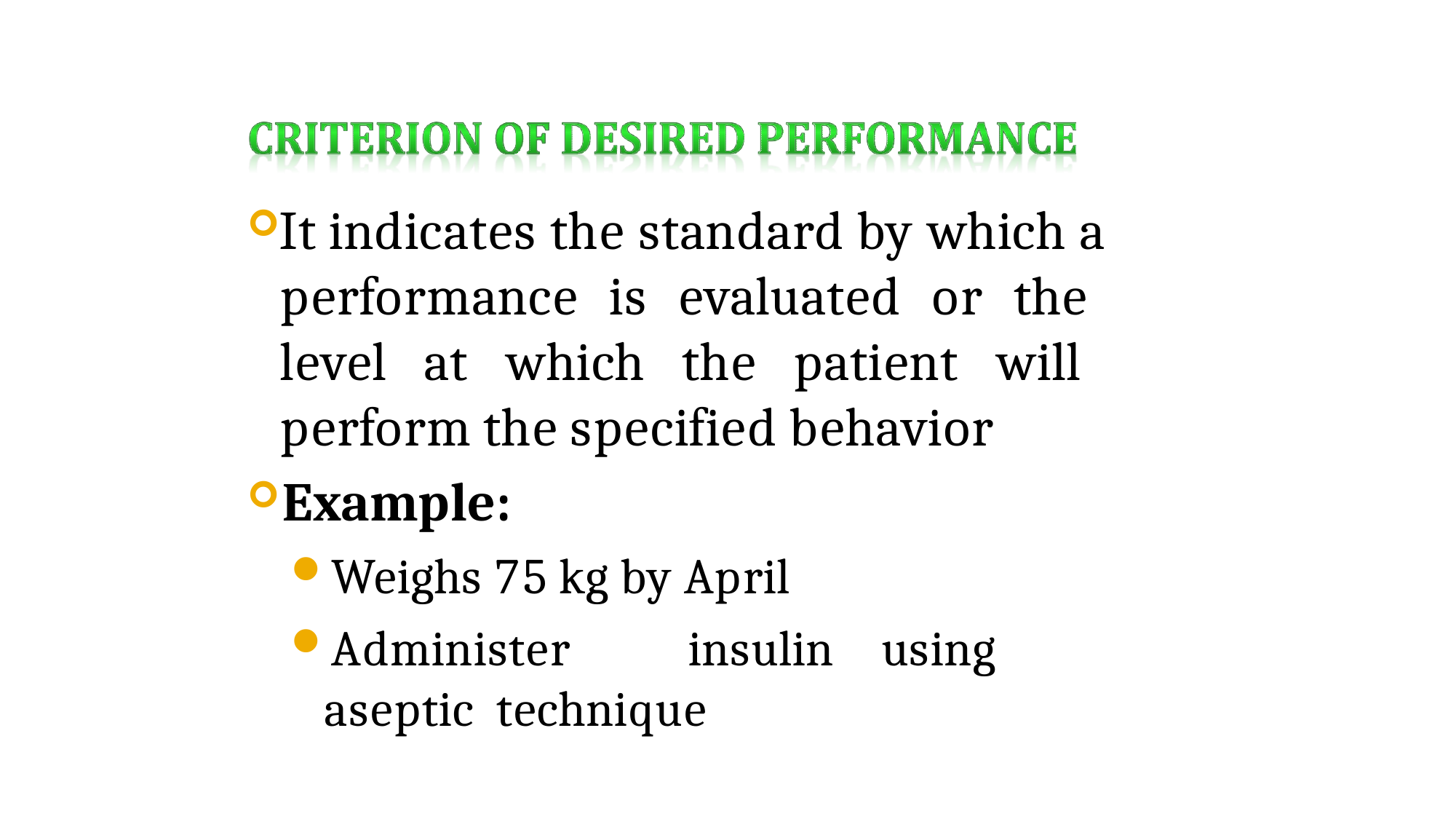

It indicates the standard by which a  performance is evaluated or the  level at which the patient will  perform the specified behavior
Example:
Weighs 75 kg by April
Administer	insulin	using	aseptic  technique